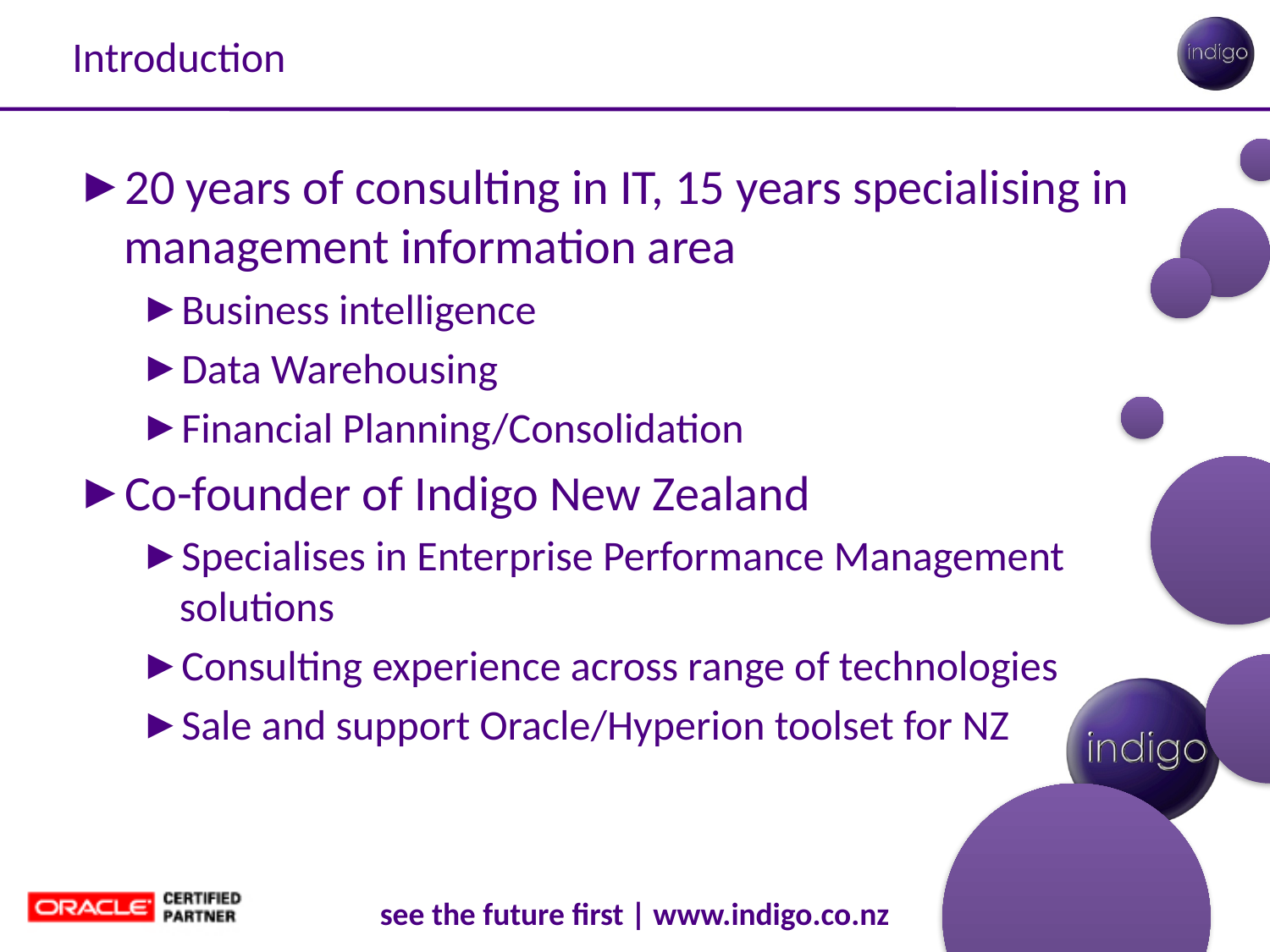

# Introduction
20 years of consulting in IT, 15 years specialising in management information area
Business intelligence
Data Warehousing
Financial Planning/Consolidation
Co-founder of Indigo New Zealand
Specialises in Enterprise Performance Management solutions
Consulting experience across range of technologies
Sale and support Oracle/Hyperion toolset for NZ